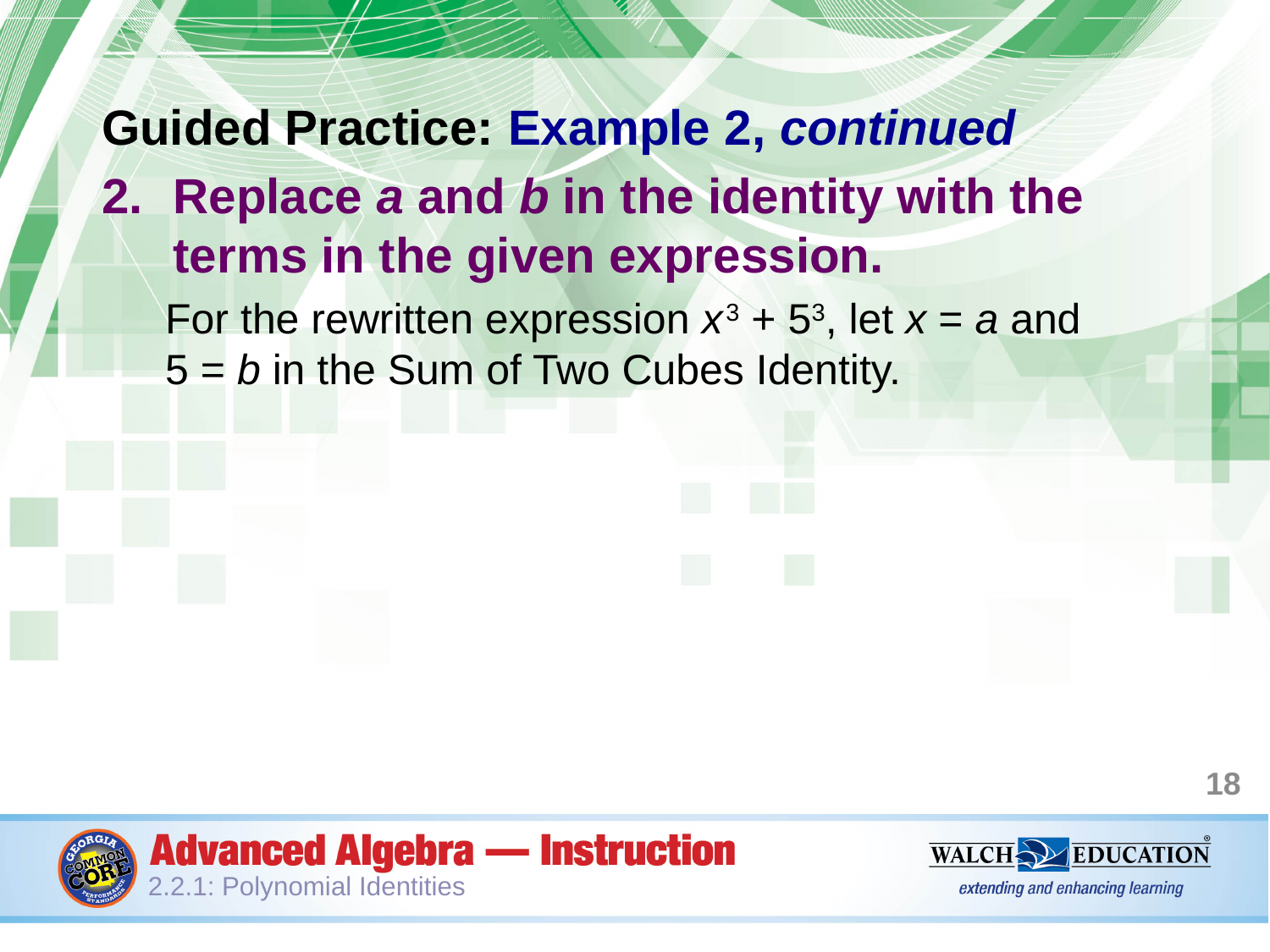

Guided Practice: Example 2, continued
Replace a and b in the identity with the terms in the given expression.
For the rewritten expression x 3 + 53, let x = a and
5 = b in the Sum of Two Cubes Identity.
18
2.2.1: Polynomial Identities